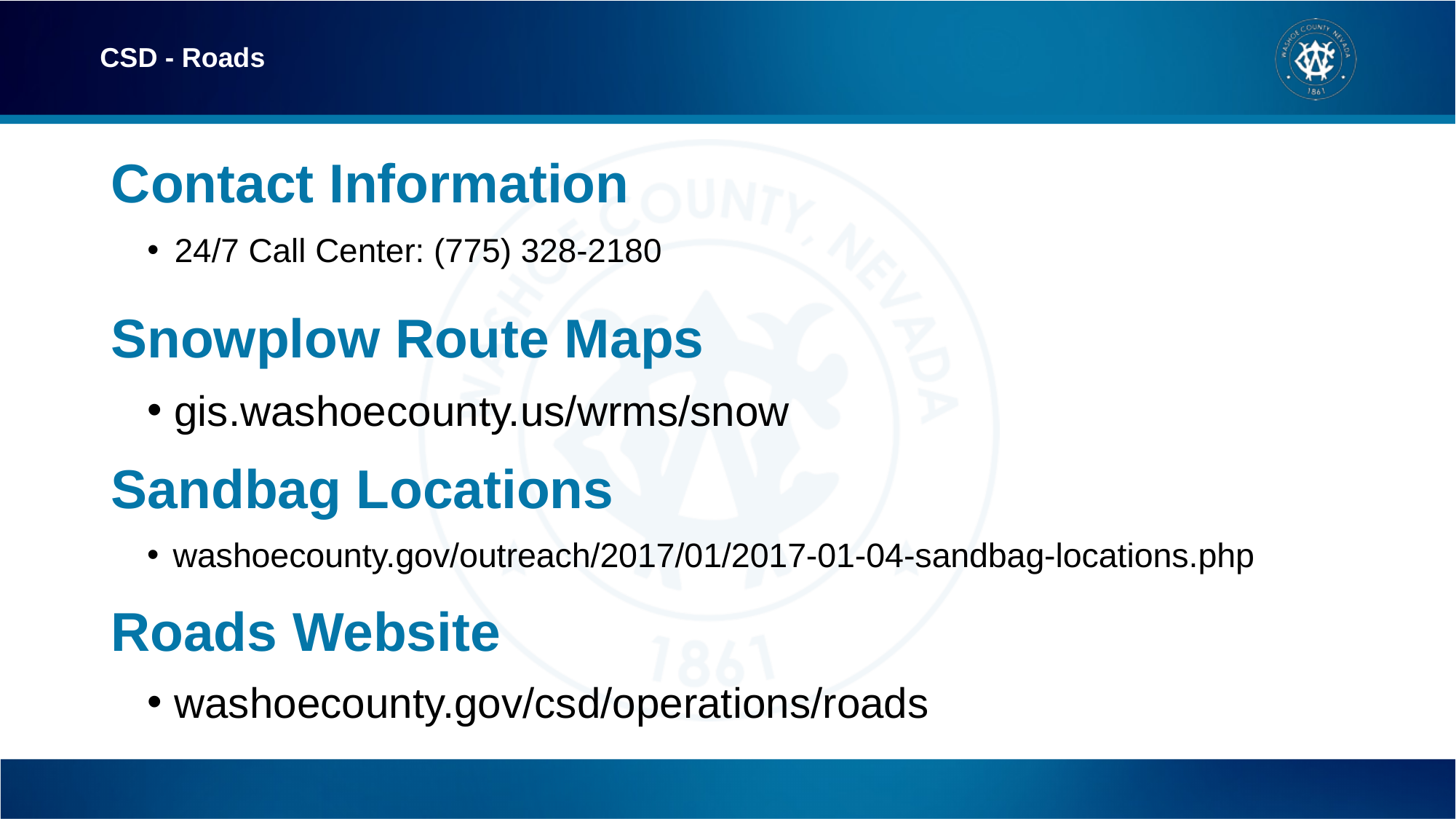

CSD - Roads
# Contact Information
24/7 Call Center: (775) 328-2180

Snowplow Route Maps
gis.washoecounty.us/wrms/snow

Sandbag Locations
washoecounty.gov/outreach/2017/01/2017-01-04-sandbag-locations.php
Roads Website
washoecounty.gov/csd/operations/roads